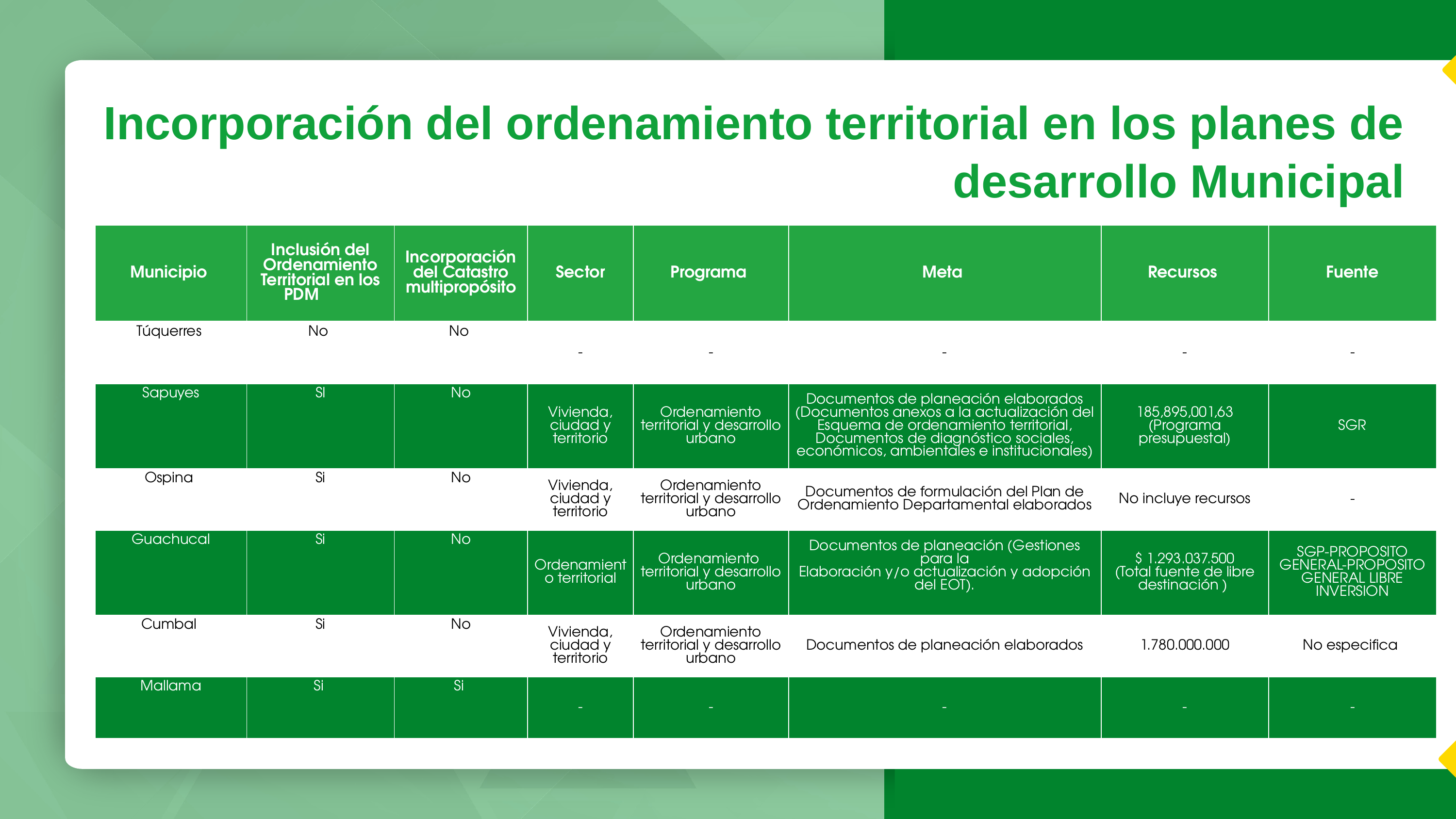

Incorporación del ordenamiento territorial en los planes de desarrollo Municipal

| Municipio | Inclusión del Ordenamiento Territorial en los PDM | Incorporación del Catastro multipropósito | Sector | Programa | Meta | Recursos | Fuente |
| --- | --- | --- | --- | --- | --- | --- | --- |
| Túquerres | No | No | - | - | - | - | - |
| Sapuyes | SI | No | Vivienda, ciudad y territorio | Ordenamiento territorial y desarrollo urbano | Documentos de planeación elaborados (Documentos anexos a la actualización del Esquema de ordenamiento territorial, Documentos de diagnóstico sociales, económicos, ambientales e institucionales) | 185,895,001,63 (Programa presupuestal) | SGR |
| Ospina | Si | No | Vivienda, ciudad y territorio | Ordenamiento territorial y desarrollo urbano | Documentos de formulación del Plan de Ordenamiento Departamental elaborados | No incluye recursos | - |
| Guachucal | Si | No | Ordenamiento territorial | Ordenamiento territorial y desarrollo urbano | Documentos de planeación (Gestiones para la Elaboración y/o actualización y adopción del EOT). | $ 1.293.037.500 (Total fuente de libre destinación ) | SGP-PROPOSITO GENERAL-PROPOSITO GENERAL LIBRE INVERSION |
| Cumbal | Si | No | Vivienda, ciudad y territorio | Ordenamiento territorial y desarrollo urbano | Documentos de planeación elaborados | 1.780.000.000 | No especifica |
| Mallama | Si | Si | - | - | - | - | - |